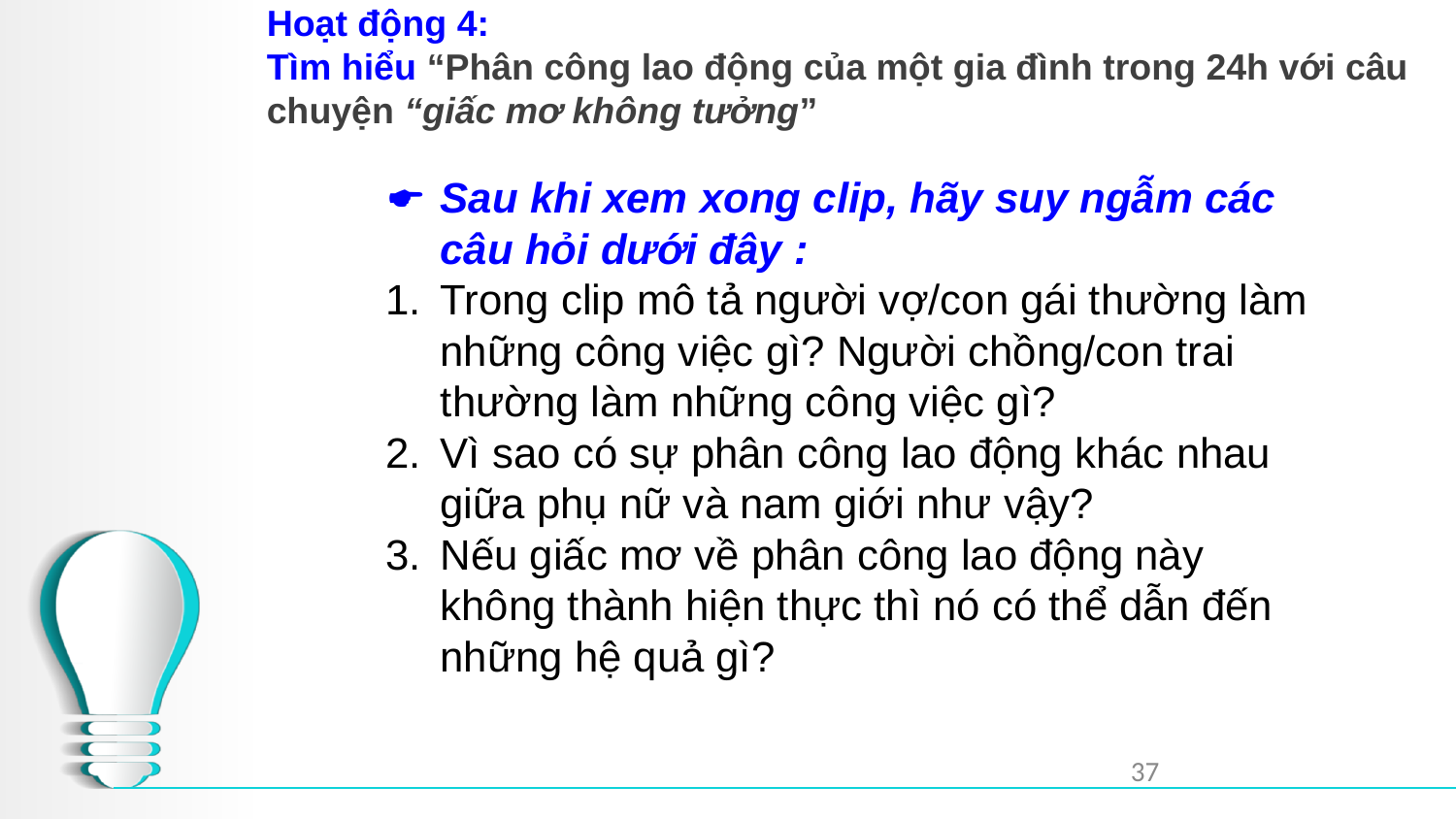

# Hoạt động 4: Tìm hiểu “Phân công lao động của một gia đình trong 24h với câu chuyện “giấc mơ không tưởng”
Sau khi xem xong clip, hãy suy ngẫm các câu hỏi dưới đây :
Trong clip mô tả người vợ/con gái thường làm những công việc gì? Người chồng/con trai thường làm những công việc gì?
Vì sao có sự phân công lao động khác nhau  giữa phụ nữ và nam giới như vậy?
Nếu giấc mơ về phân công lao động này không thành hiện thực thì nó có thể dẫn đến những hệ quả gì?
37